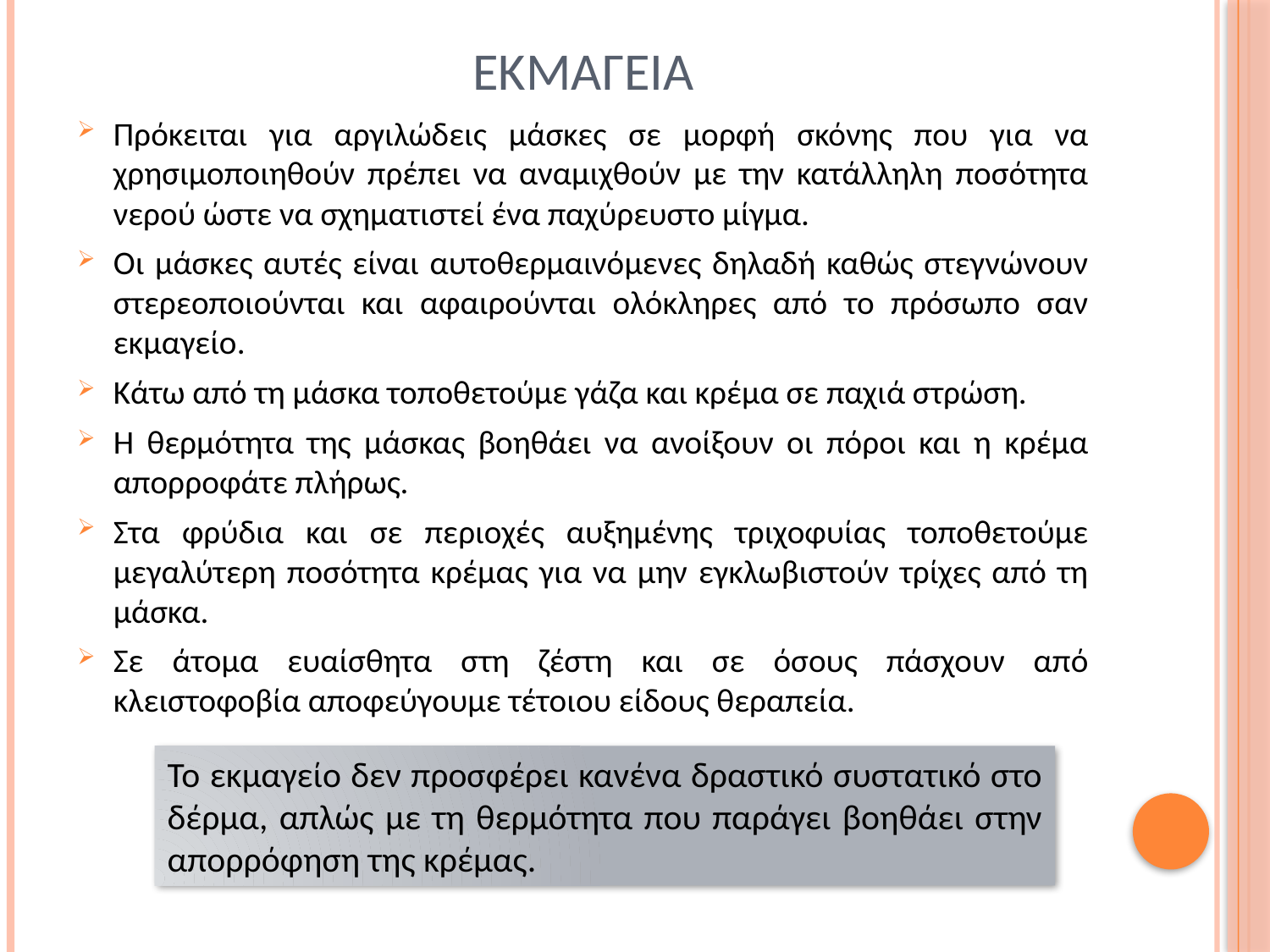

# εκμαγεια
Πρόκειται για αργιλώδεις μάσκες σε μορφή σκόνης που για να χρησιμοποιηθούν πρέπει να αναμιχθούν με την κατάλληλη ποσότητα νερού ώστε να σχηματιστεί ένα παχύρευστο μίγμα.
Οι μάσκες αυτές είναι αυτοθερμαινόμενες δηλαδή καθώς στεγνώνουν στερεοποιούνται και αφαιρούνται ολόκληρες από το πρόσωπο σαν εκμαγείο.
Κάτω από τη μάσκα τοποθετούμε γάζα και κρέμα σε παχιά στρώση.
Η θερμότητα της μάσκας βοηθάει να ανοίξουν οι πόροι και η κρέμα απορροφάτε πλήρως.
Στα φρύδια και σε περιοχές αυξημένης τριχοφυίας τοποθετούμε μεγαλύτερη ποσότητα κρέμας για να μην εγκλωβιστούν τρίχες από τη μάσκα.
Σε άτομα ευαίσθητα στη ζέστη και σε όσους πάσχουν από κλειστοφοβία αποφεύγουμε τέτοιου είδους θεραπεία.

Το εκμαγείο δεν προσφέρει κανένα δραστικό συστατικό στο δέρμα, απλώς με τη θερμότητα που παράγει βοηθάει στην απορρόφηση της κρέμας.